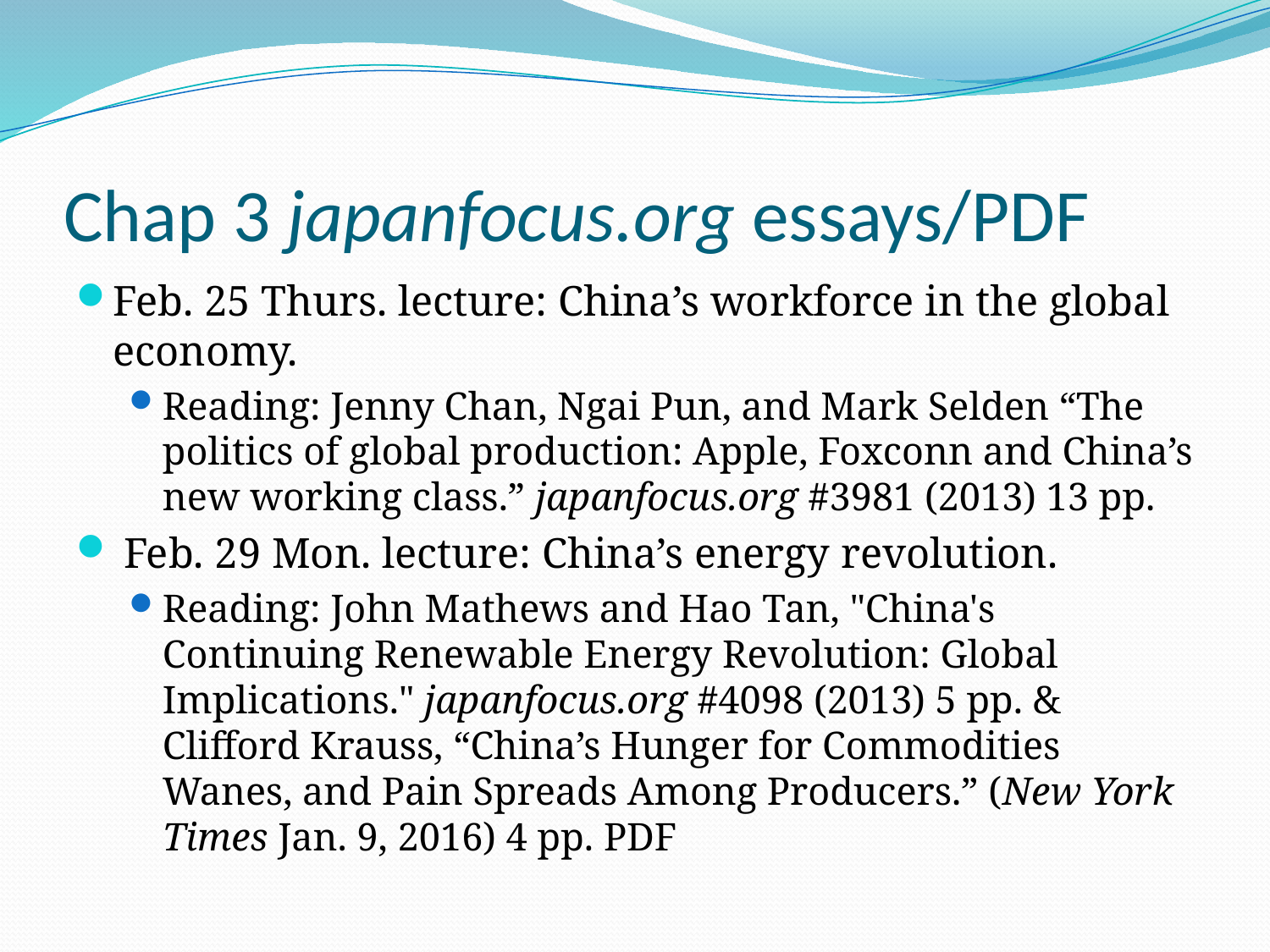

# Chap 3 japanfocus.org essays/PDF
Feb. 25 Thurs. lecture: China’s workforce in the global economy.
Reading: Jenny Chan, Ngai Pun, and Mark Selden “The politics of global production: Apple, Foxconn and China’s new working class.” japanfocus.org #3981 (2013) 13 pp.
 Feb. 29 Mon. lecture: China’s energy revolution.
Reading: John Mathews and Hao Tan, "China's Continuing Renewable Energy Revolution: Global Implications." japanfocus.org #4098 (2013) 5 pp. & Clifford Krauss, “China’s Hunger for Commodities Wanes, and Pain Spreads Among Producers.” (New York Times Jan. 9, 2016) 4 pp. PDF